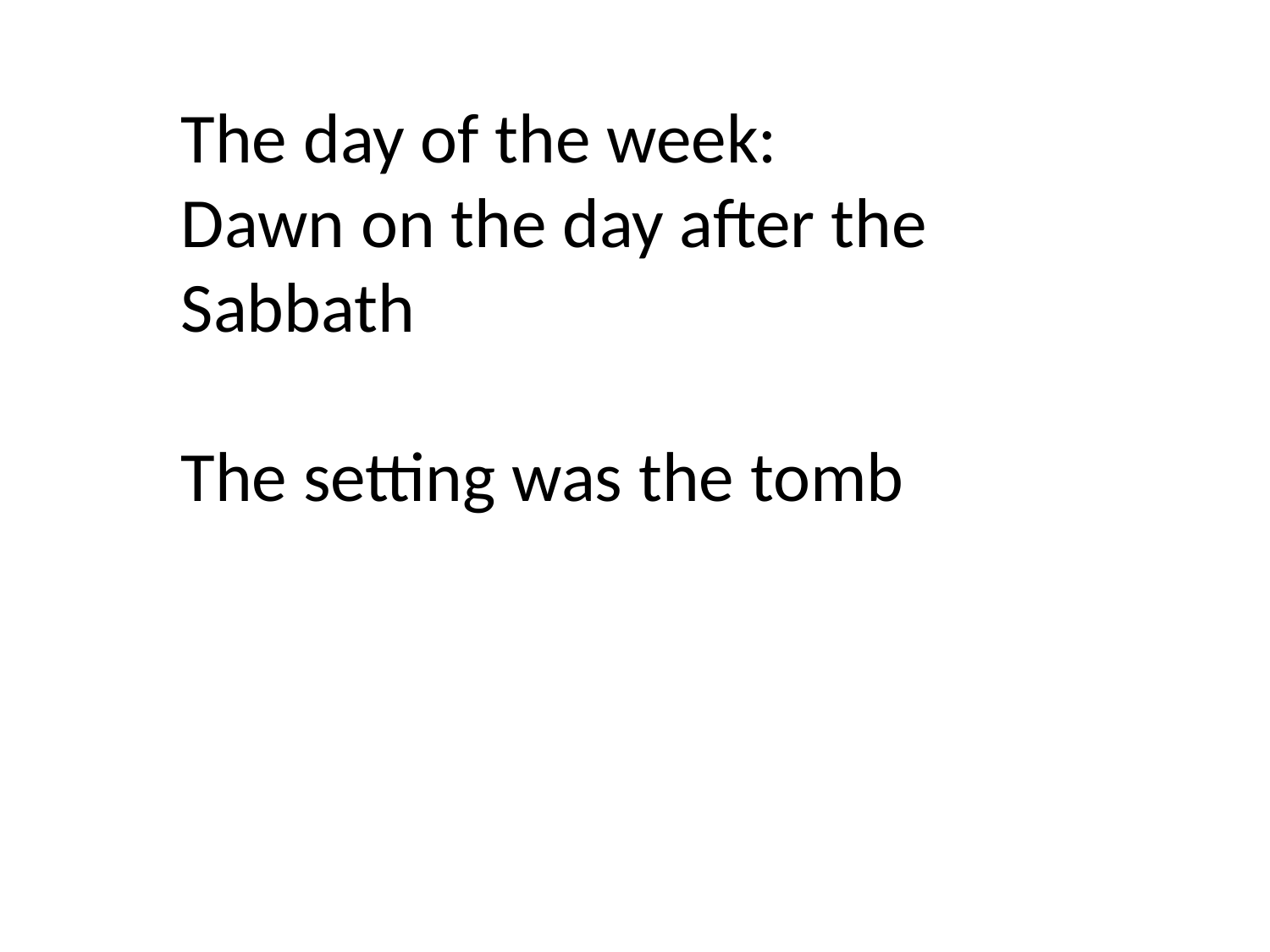

The day of the week:
Dawn on the day after the Sabbath

The setting was the tomb